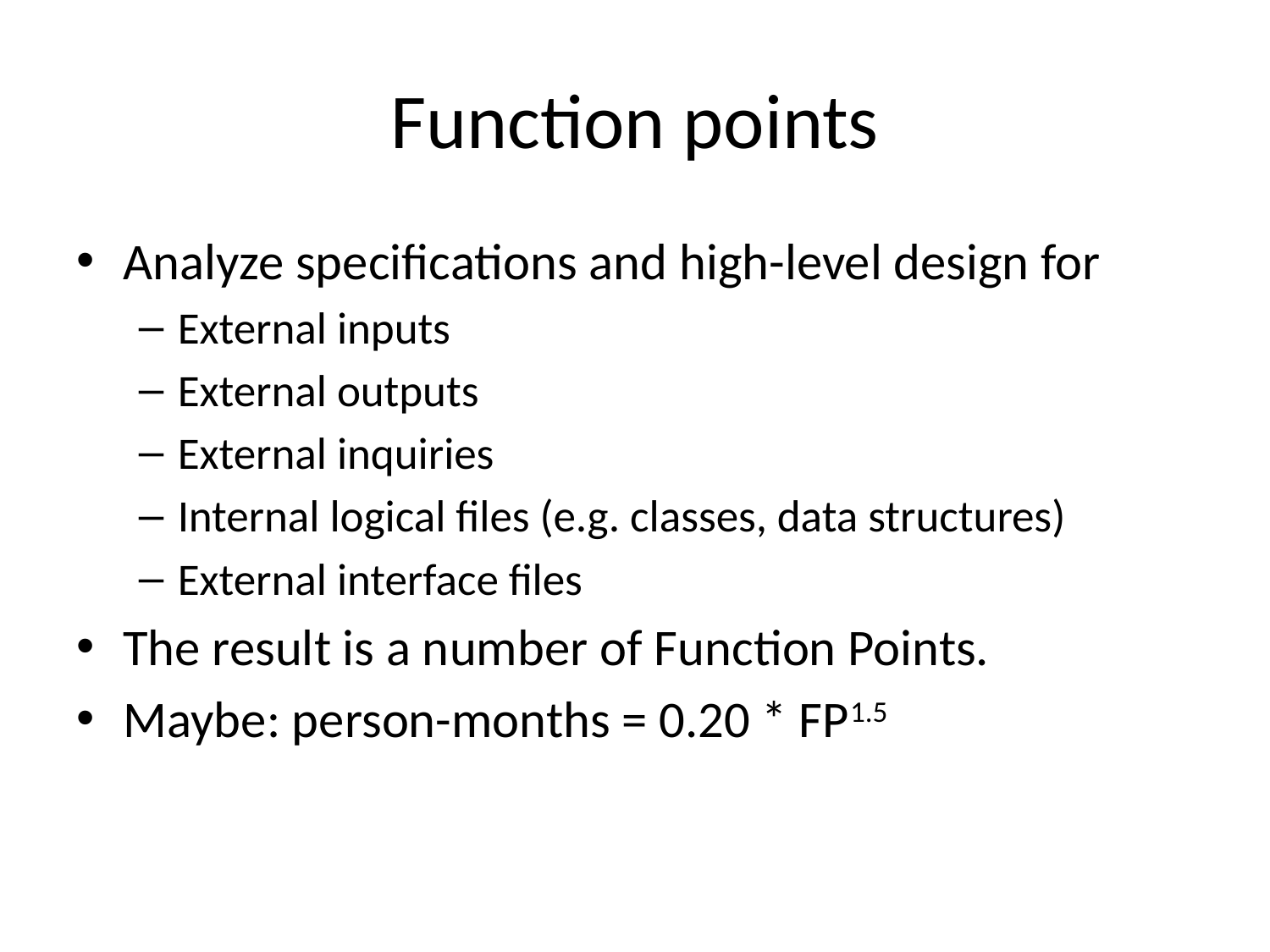

# Function points
Analyze specifications and high-level design for
External inputs
External outputs
External inquiries
Internal logical files (e.g. classes, data structures)
External interface files
The result is a number of Function Points.
Maybe: person-months = 0.20 * FP1.5